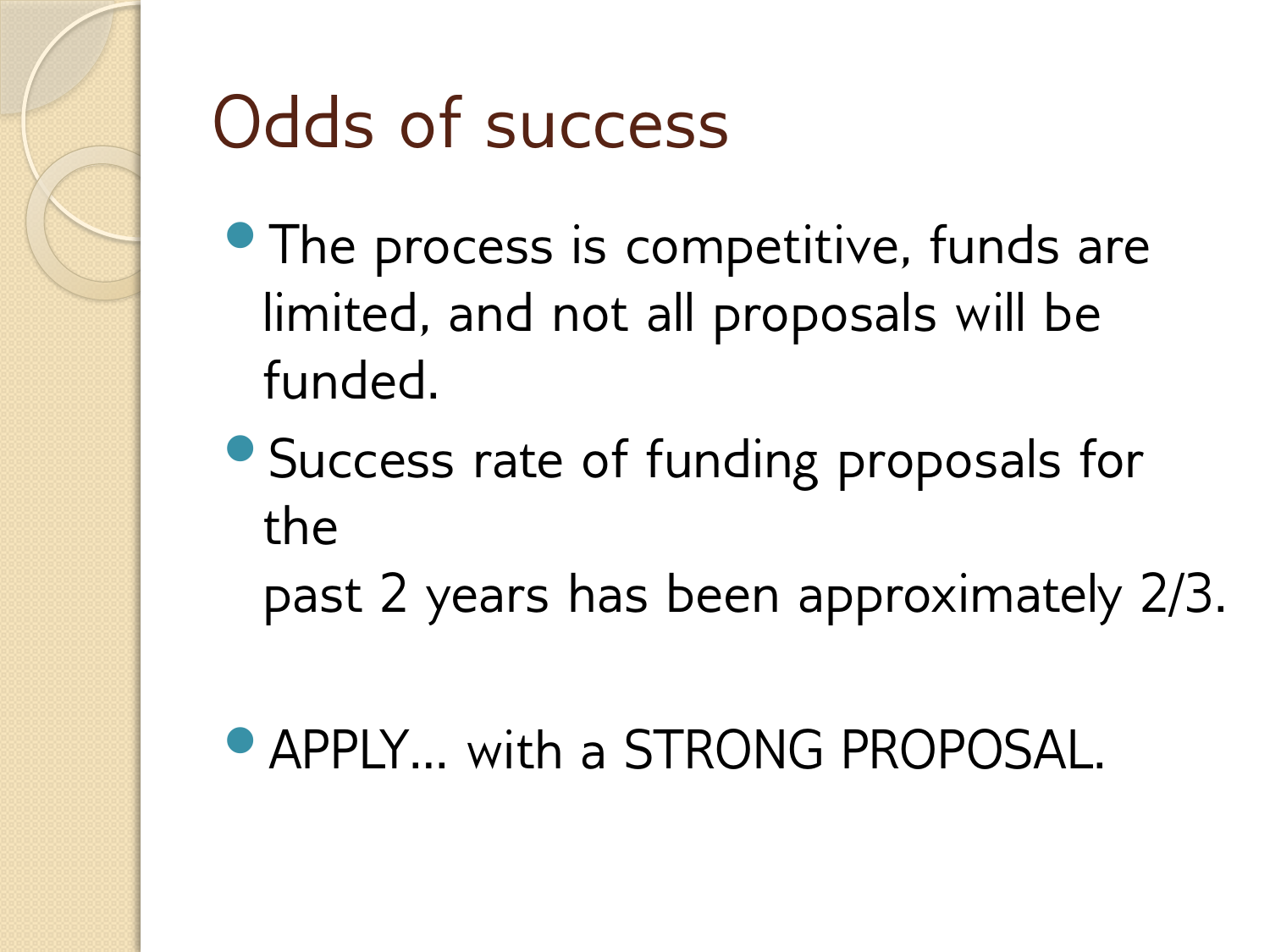

# Odds of success
The process is competitive, funds are limited, and not all proposals will be funded.
Success rate of funding proposals for the
past 2 years has been approximately 2/3.

APPLY… with a STRONG PROPOSAL.